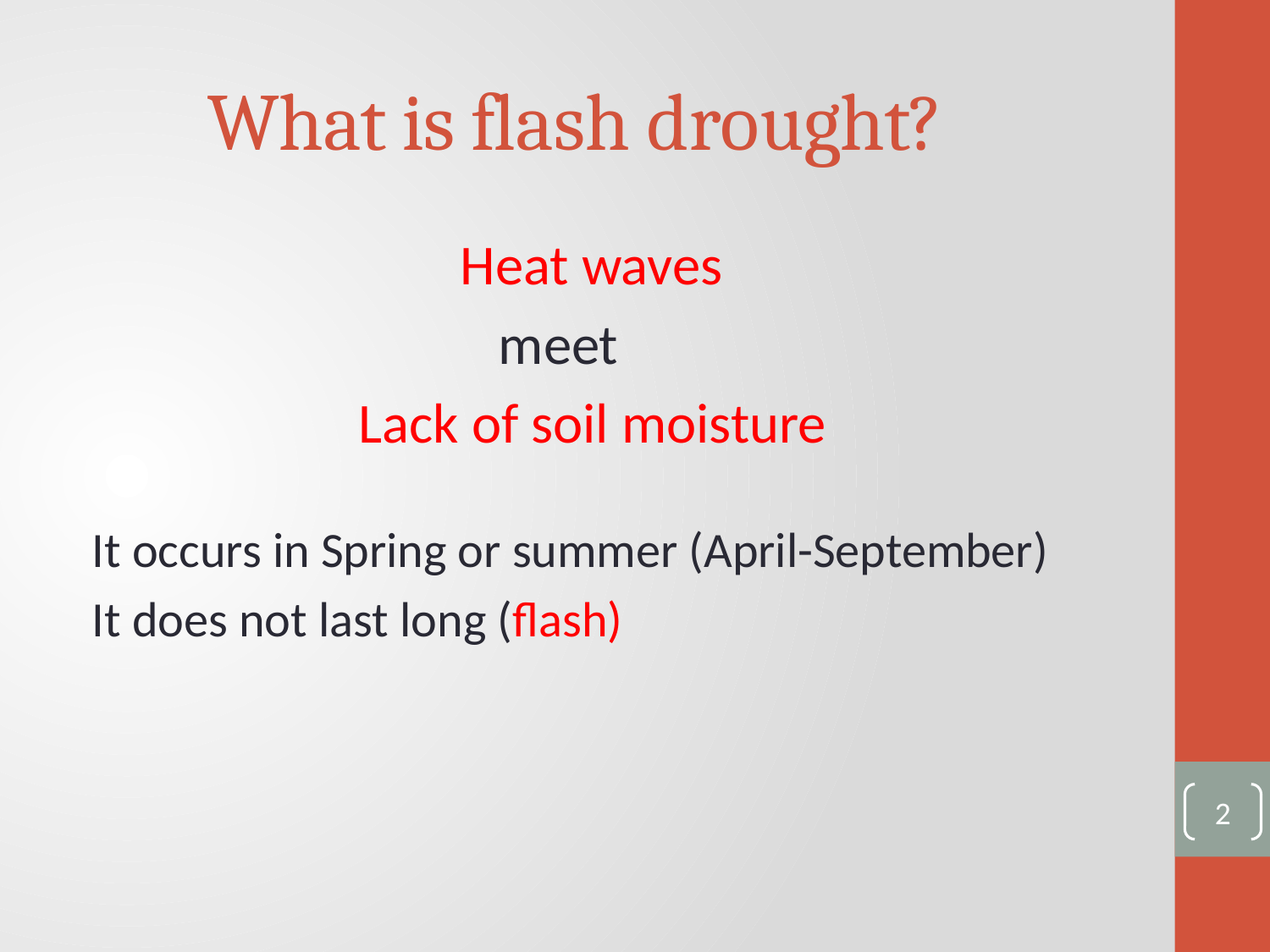

# What is flash drought?
                             Heat waves
                                meet
                     Lack of soil moisture

It occurs in Spring or summer (April-September)
It does not last long (flash)

2